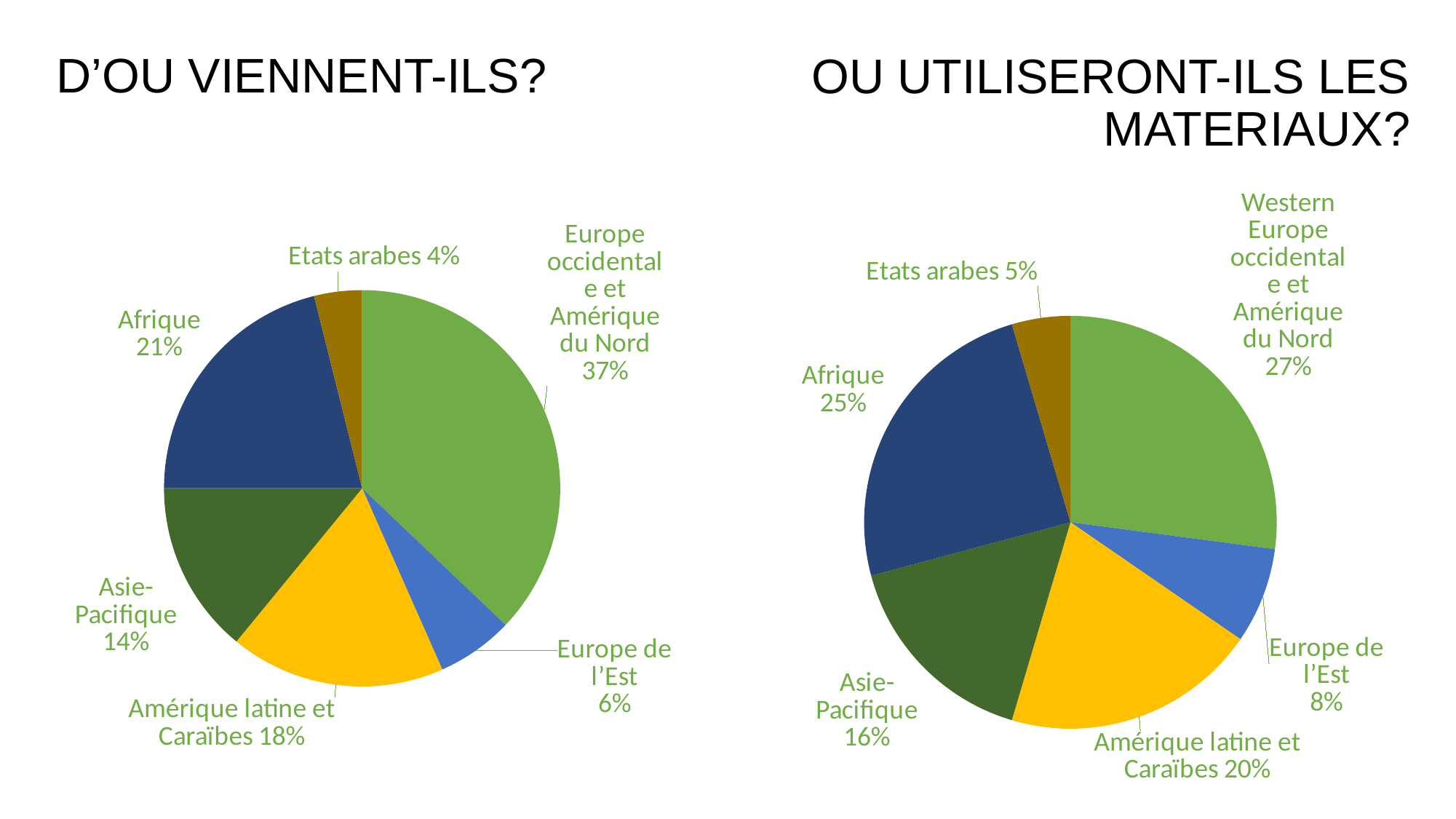

# D’ou viennent-ils?
Ou utiliseront-ils les materiaux?

### Chart

| Category | Sales |
|---|---|
| Groupe I | 65.0 |
| Groupe II | 18.0 |
| Groupe III | 48.0 |
| Groupe IV | 39.0 |
| Groupe V (a) | 59.0 |
| Group V (b) | 11.0 |

### Chart

| Category | Column1 |
|---|---|
| Groupe I | 95.0 |
| Groupe II | 16.0 |
| Groupe III | 45.0 |
| Groupe IV | 36.0 |
| Groupe V (a) | 54.0 |
| Groupe V (b) | 10.0 |